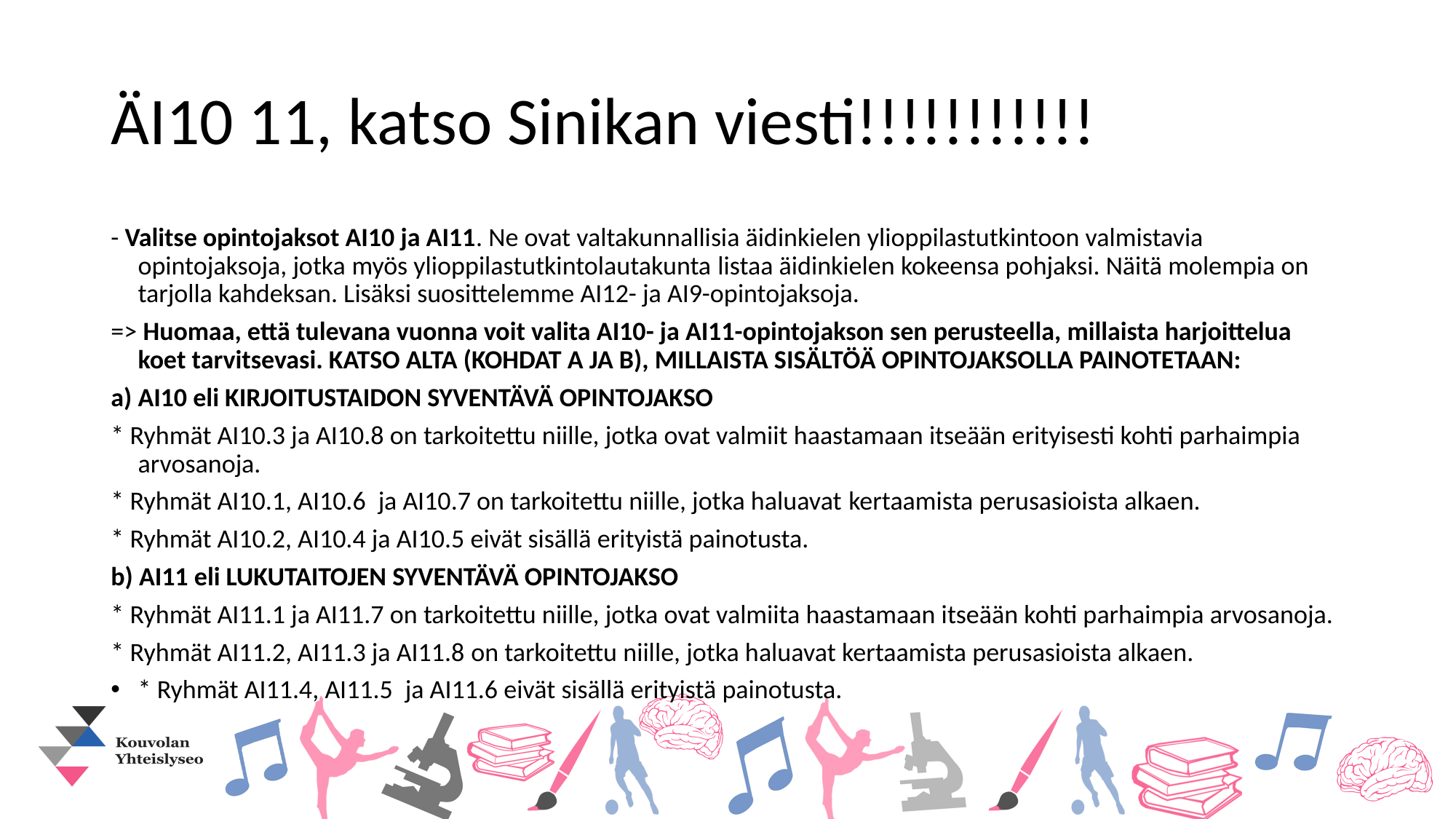

# ÄI10 11, katso Sinikan viesti!!!!!!!!!!!
- Valitse opintojaksot AI10 ja AI11. Ne ovat valtakunnallisia äidinkielen ylioppilastutkintoon valmistavia opintojaksoja, jotka myös ylioppilastutkintolautakunta listaa äidinkielen kokeensa pohjaksi. Näitä molempia on tarjolla kahdeksan. Lisäksi suosittelemme AI12- ja AI9-opintojaksoja.
=> Huomaa, että tulevana vuonna voit valita AI10- ja AI11-opintojakson sen perusteella, millaista harjoittelua koet tarvitsevasi. KATSO ALTA (KOHDAT A JA B), MILLAISTA SISÄLTÖÄ OPINTOJAKSOLLA PAINOTETAAN:
a) AI10 eli KIRJOITUSTAIDON SYVENTÄVÄ OPINTOJAKSO
* Ryhmät AI10.3 ja AI10.8 on tarkoitettu niille, jotka ovat valmiit haastamaan itseään erityisesti kohti parhaimpia arvosanoja.
* Ryhmät AI10.1, AI10.6  ja AI10.7 on tarkoitettu niille, jotka haluavat kertaamista perusasioista alkaen.
* Ryhmät AI10.2, AI10.4 ja AI10.5 eivät sisällä erityistä painotusta.
b) AI11 eli LUKUTAITOJEN SYVENTÄVÄ OPINTOJAKSO
* Ryhmät AI11.1 ja AI11.7 on tarkoitettu niille, jotka ovat valmiita haastamaan itseään kohti parhaimpia arvosanoja.
* Ryhmät AI11.2, AI11.3 ja AI11.8 on tarkoitettu niille, jotka haluavat kertaamista perusasioista alkaen.
* Ryhmät AI11.4, AI11.5  ja AI11.6 eivät sisällä erityistä painotusta.